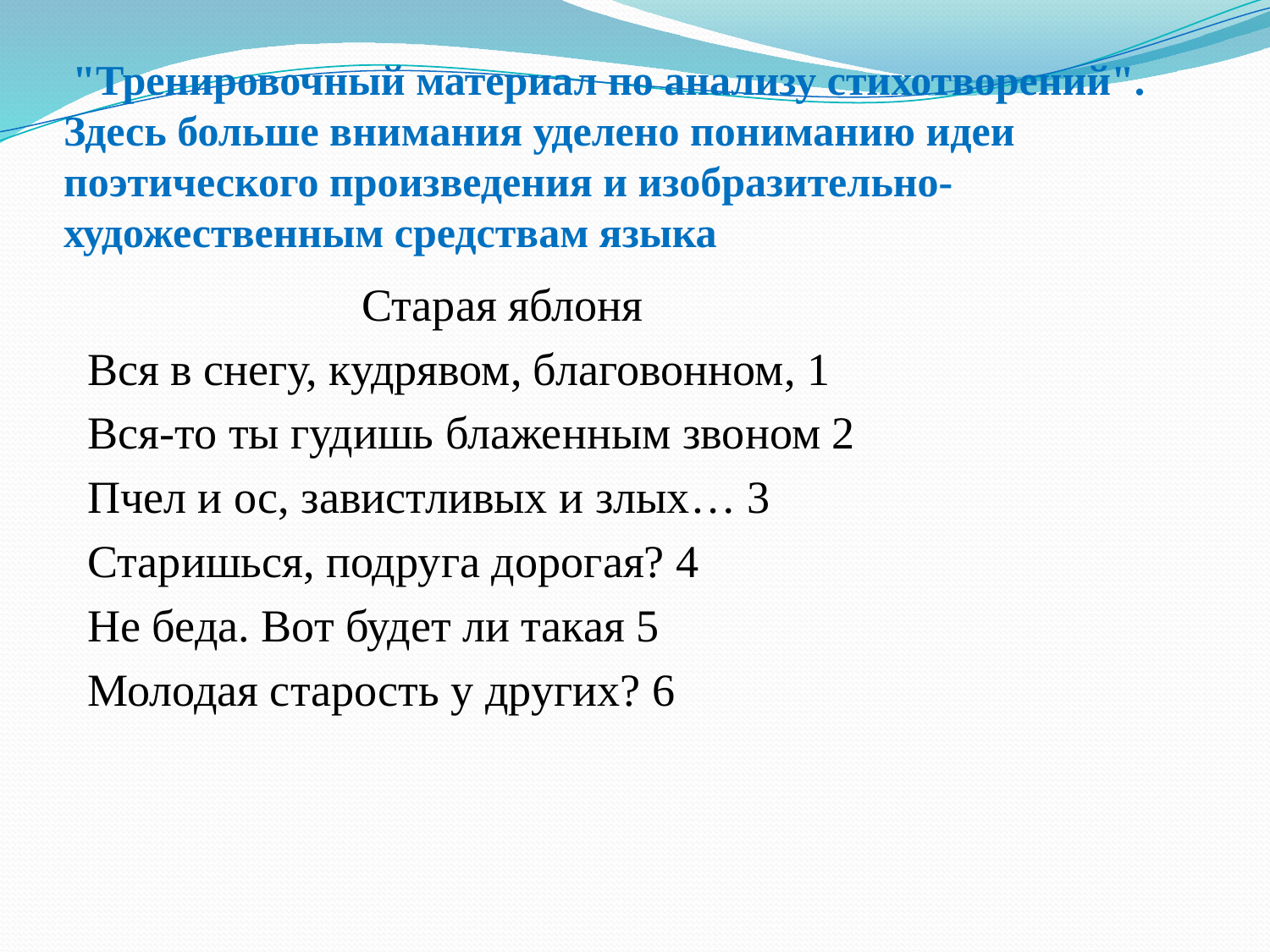

# "Тренировочный материал по анализу стихотворений". Здесь больше внимания уделено пониманию идеи поэтического произведения и изобразительно-художественным средствам языка
                         Старая яблоня
 Вся в снегу, кудрявом, благовонном, 1
 Вся-то ты гудишь блаженным звоном 2
 Пчел и ос, завистливых и злых… 3
 Старишься, подруга дорогая? 4
 Не беда. Вот будет ли такая 5
 Молодая старость у других? 6